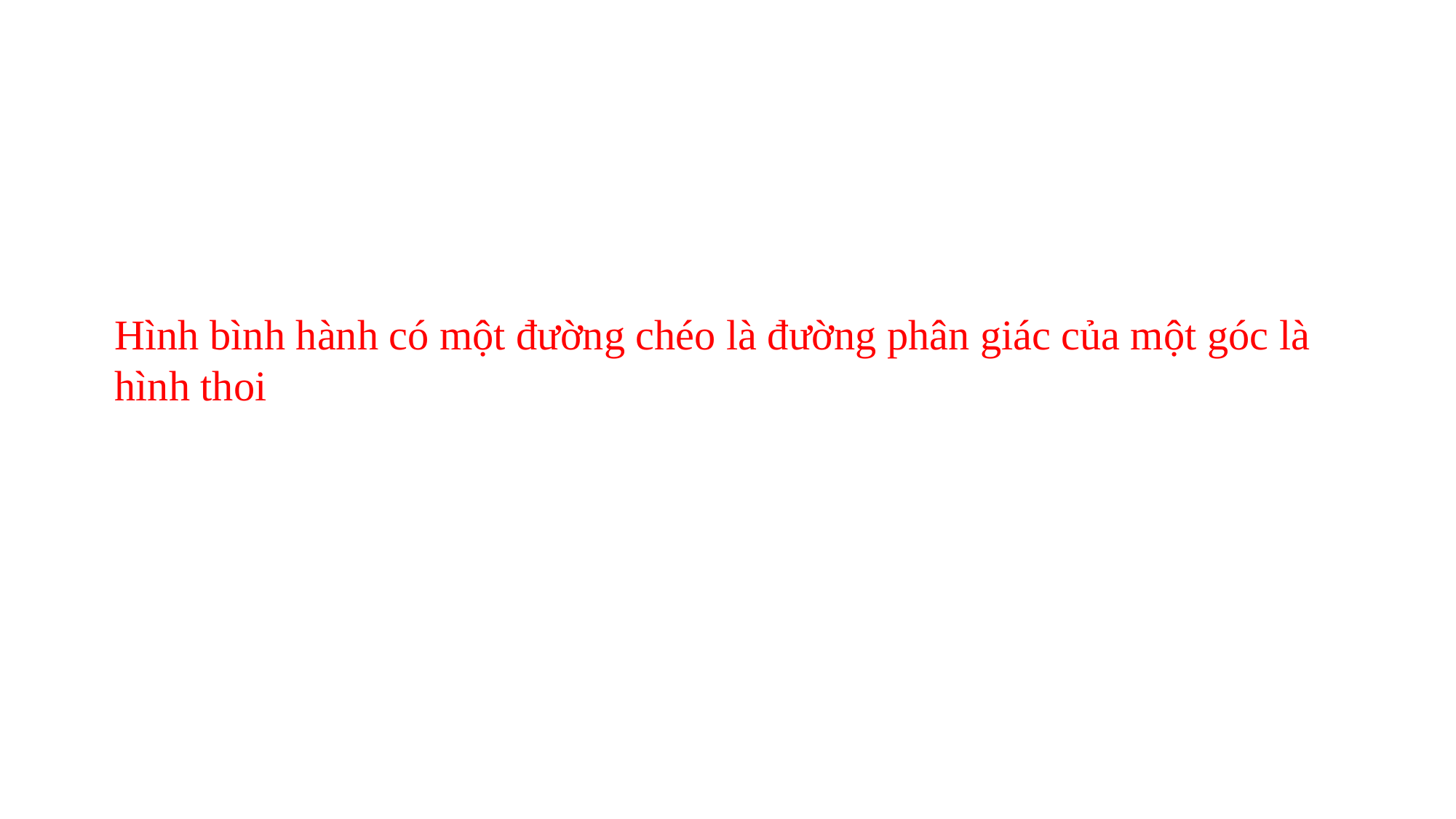

Hình bình hành có một đường chéo là đường phân giác của một góc là hình thoi